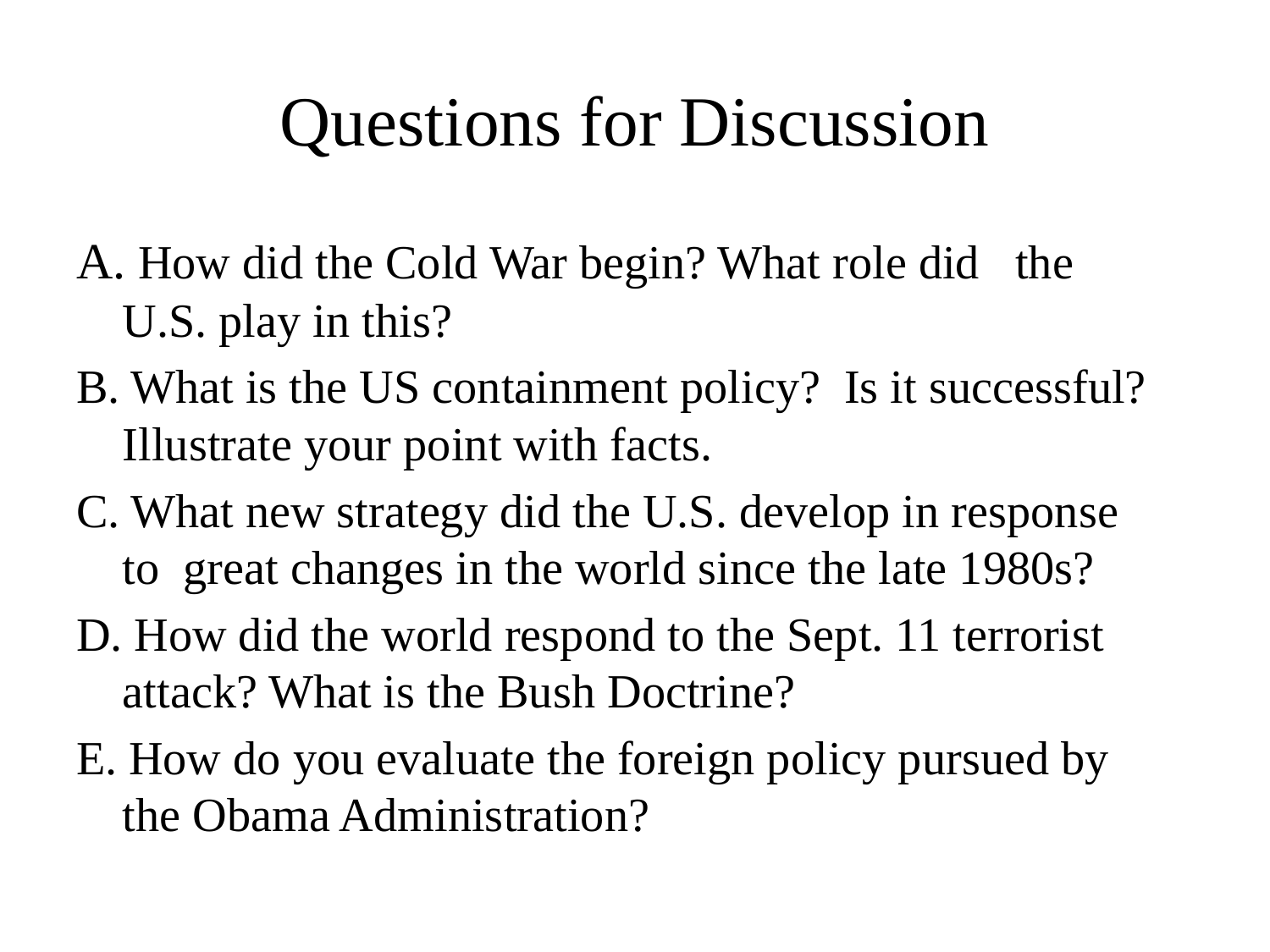

# Questions for Discussion
A. How did the Cold War begin? What role did   the U.S. play in this?
B. What is the US containment policy?  Is it successful? Illustrate your point with facts.
C. What new strategy did the U.S. develop in response to  great changes in the world since the late 1980s?
D. How did the world respond to the Sept. 11 terrorist attack? What is the Bush Doctrine?
E. How do you evaluate the foreign policy pursued by the Obama Administration?